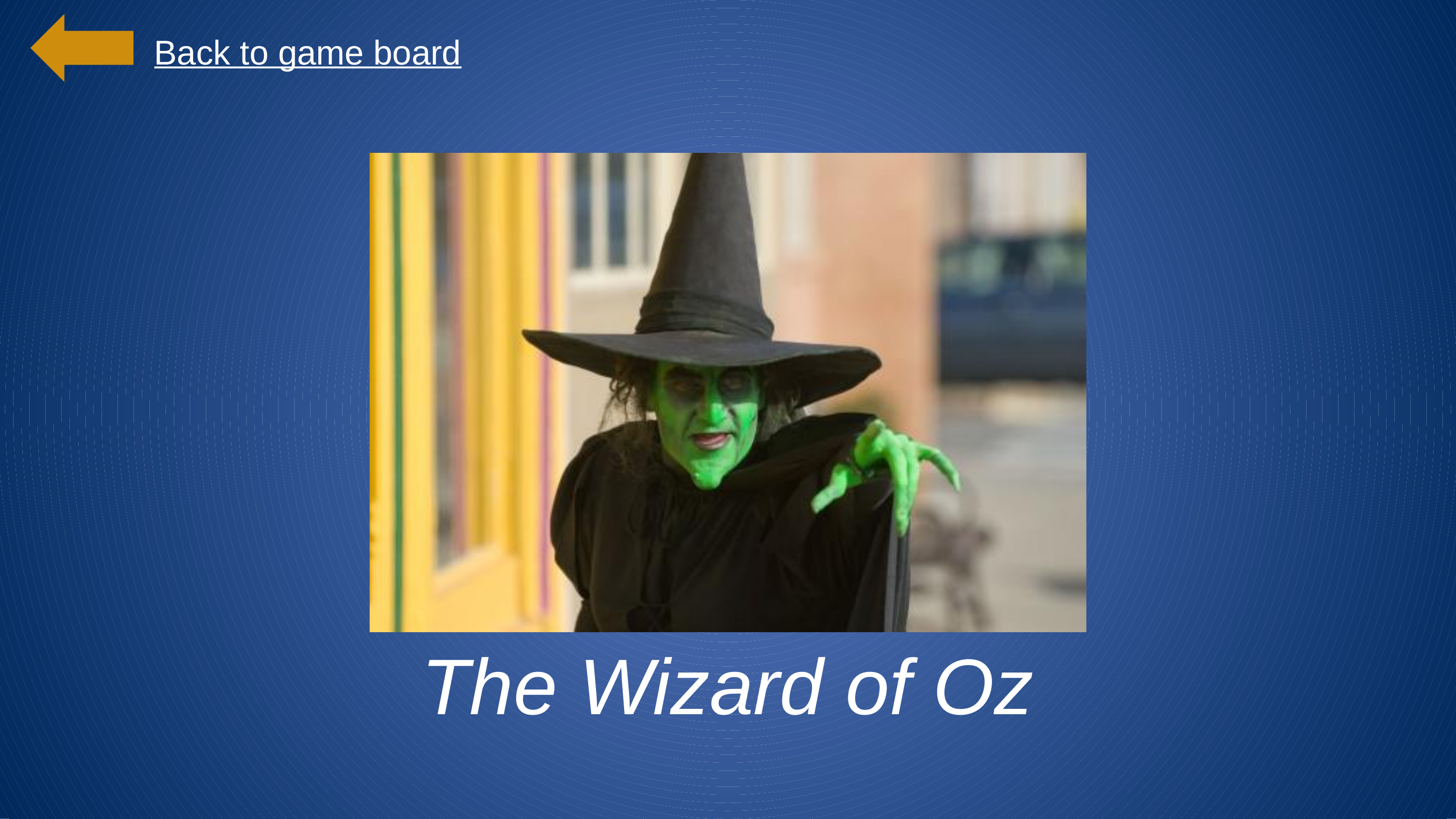

Back to game board

The Wizard of Oz